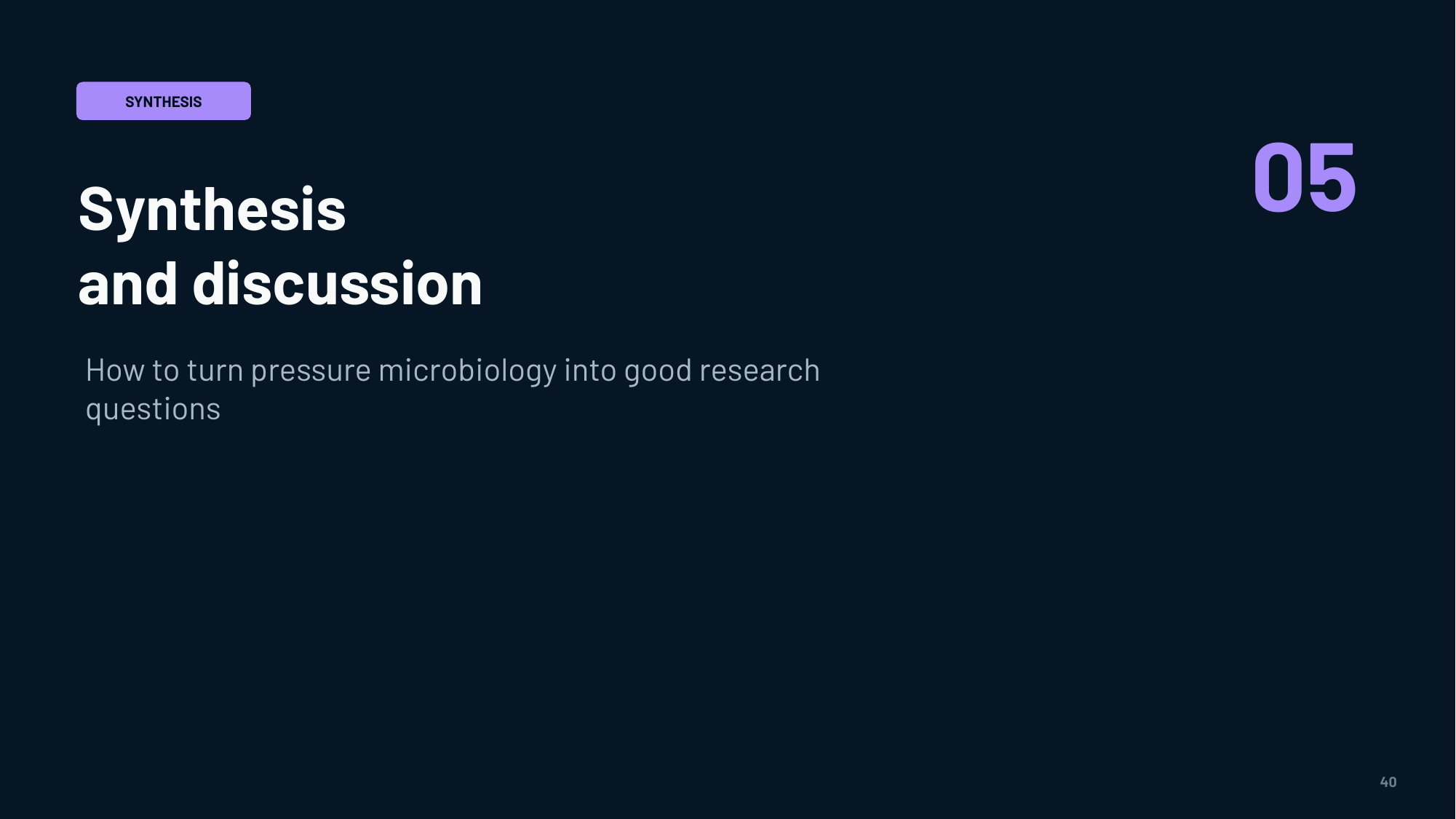

SYNTHESIS
05
Synthesis
and discussion
How to turn pressure microbiology into good research questions
40